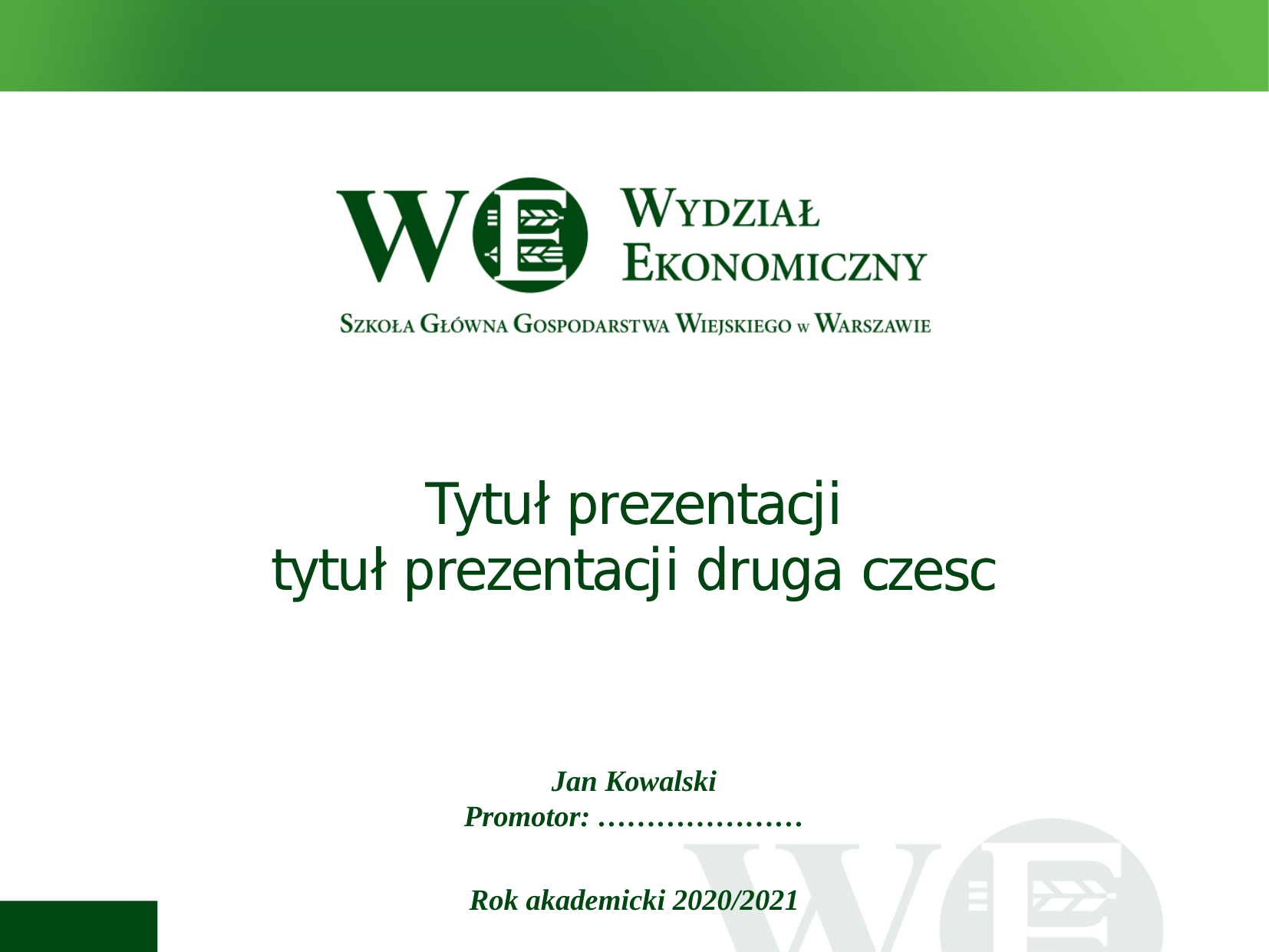

# Tytuł prezentacji tytuł prezentacji druga czesc

Jan Kowalski
Promotor: …………………

Rok akademicki 2020/2021